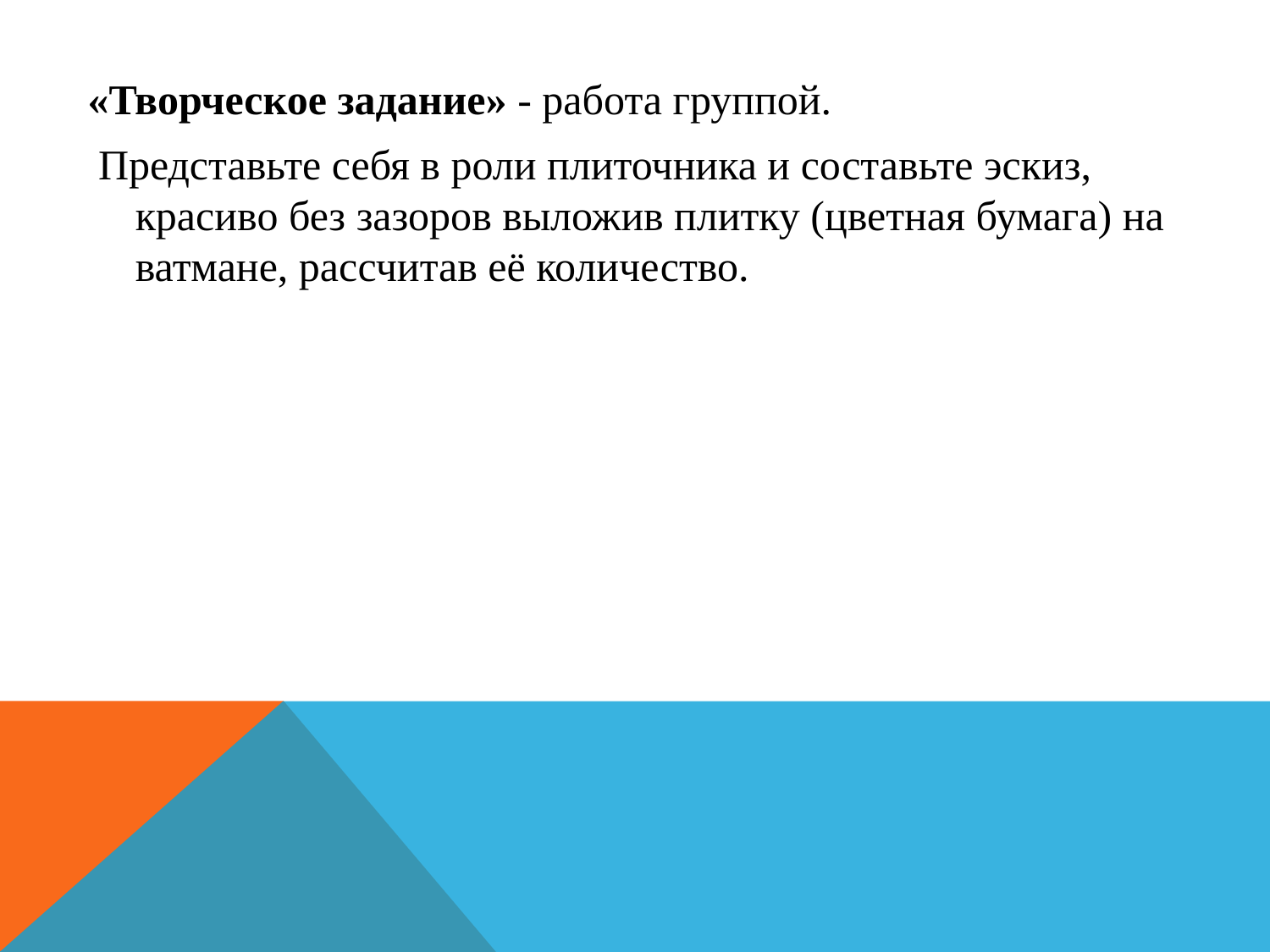

«Творческое задание» - работа группой.
 Представьте себя в роли плиточника и составьте эскиз, красиво без зазоров выложив плитку (цветная бумага) на ватмане, рассчитав её количество.